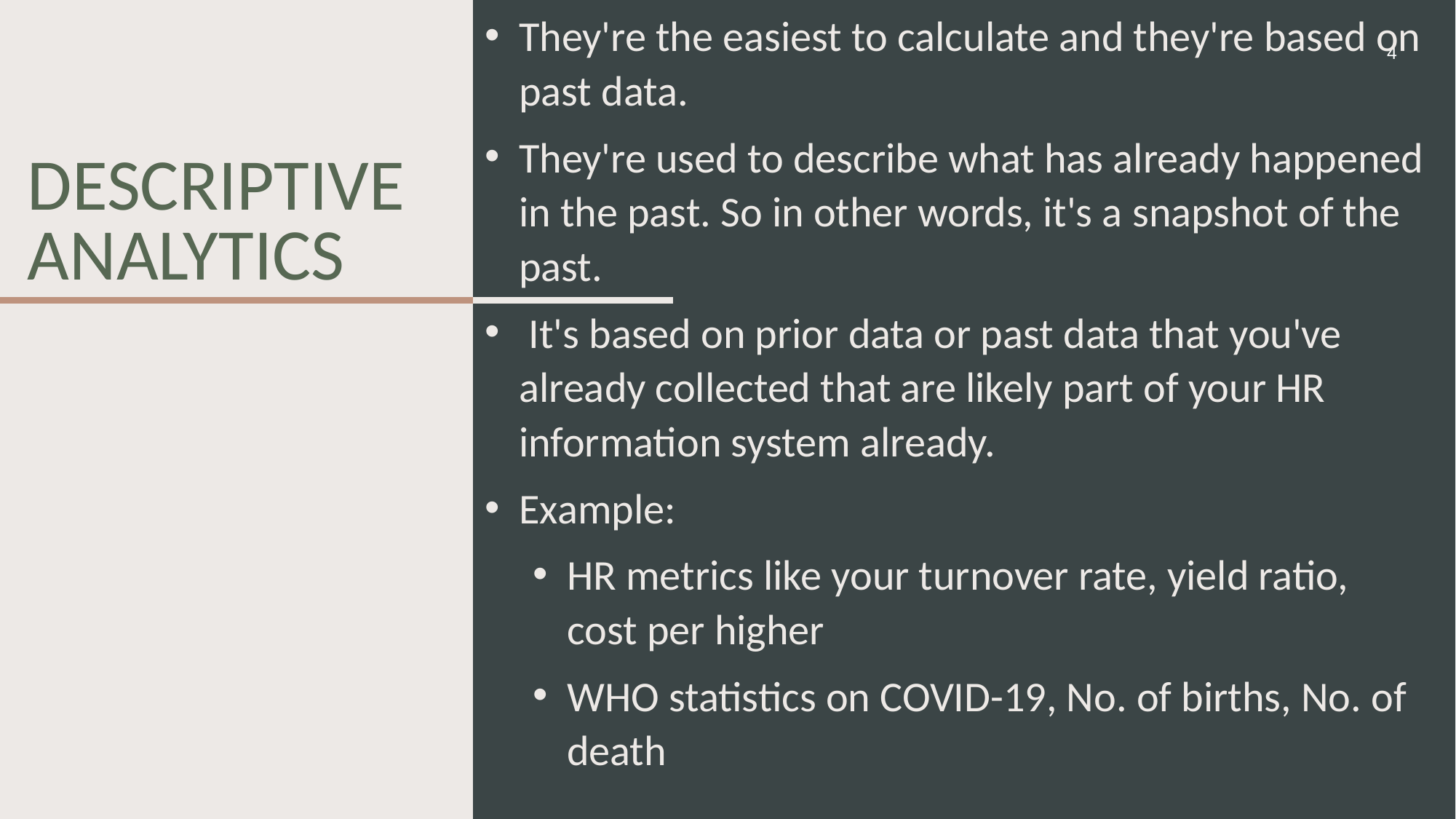

They're the easiest to calculate and they're based on past data.
They're used to describe what has already happened in the past. So in other words, it's a snapshot of the past.
 It's based on prior data or past data that you've already collected that are likely part of your HR information system already.
Example:
HR metrics like your turnover rate, yield ratio, cost per higher
WHO statistics on COVID-19, No. of births, No. of death

4
# Descriptive analytics